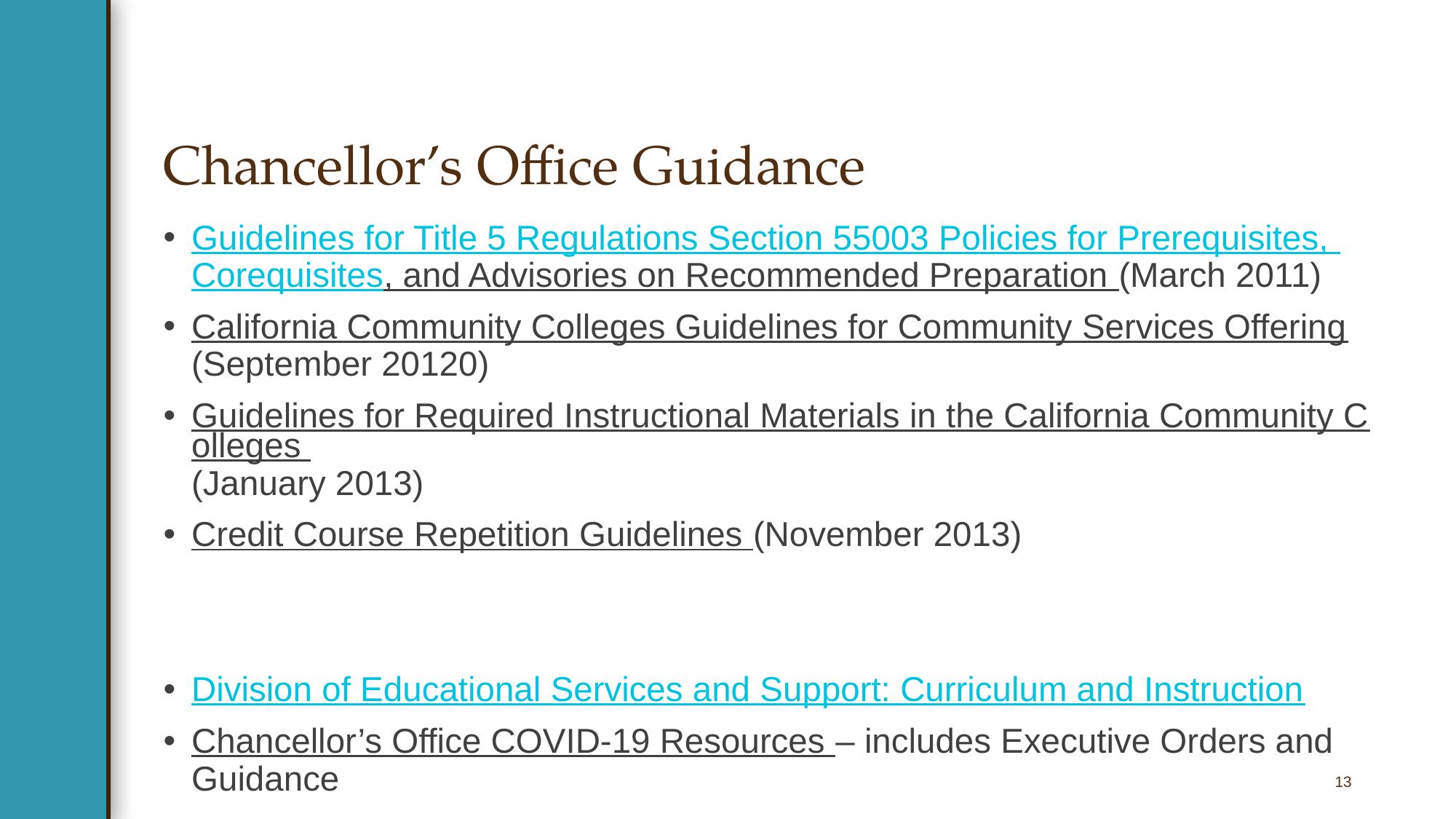

# Chancellor’s Office Guidance
Guidelines for Title 5 Regulations Section 55003 Policies for Prerequisites, Corequisites, and Advisories on Recommended Preparation (March 2011)
California Community Colleges Guidelines for Community Services Offering (September 20120)
Guidelines for Required Instructional Materials in the California Community Colleges (January 2013)
Credit Course Repetition Guidelines (November 2013)

Division of Educational Services and Support: Curriculum and Instruction
Chancellor’s Office COVID-19 Resources – includes Executive Orders and Guidance